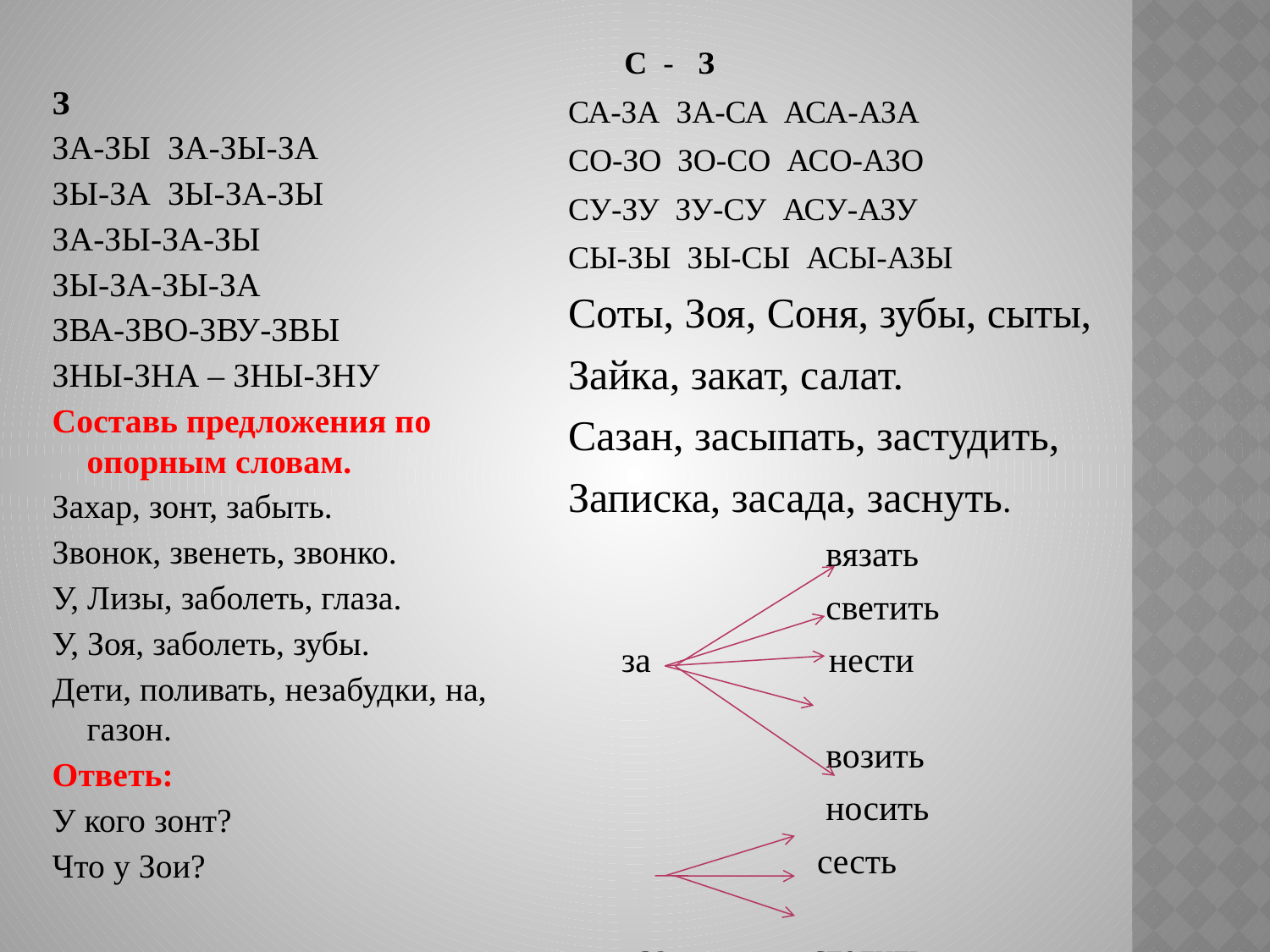

С  -   З
СА-ЗА  ЗА-СА  АСА-АЗА
СО-ЗО  ЗО-СО  АСО-АЗО
СУ-ЗУ  ЗУ-СУ  АСУ-АЗУ
СЫ-ЗЫ  ЗЫ-СЫ  АСЫ-АЗЫ
Соты, Зоя, Соня, зубы, сыты,
Зайка, закат, салат.
Сазан, засыпать, застудить,
Записка, засада, заснуть.
                             вязать
                             светить
      за                    нести
                             возить
                             носить
                            сесть
        за                стелить
                            солить

З
ЗА-ЗЫ  ЗА-ЗЫ-ЗА
ЗЫ-ЗА  ЗЫ-ЗА-ЗЫ
ЗА-ЗЫ-ЗА-ЗЫ
ЗЫ-ЗА-ЗЫ-ЗА
ЗВА-ЗВО-ЗВУ-ЗВЫ
ЗНЫ-ЗНА – ЗНЫ-ЗНУ
Составь предложения по опорным словам.
Захар, зонт, забыть.
Звонок, звенеть, звонко.
У, Лизы, заболеть, глаза.
У, Зоя, заболеть, зубы.
Дети, поливать, незабудки, на, газон.
Ответь:
У кого зонт?
Что у Зои?